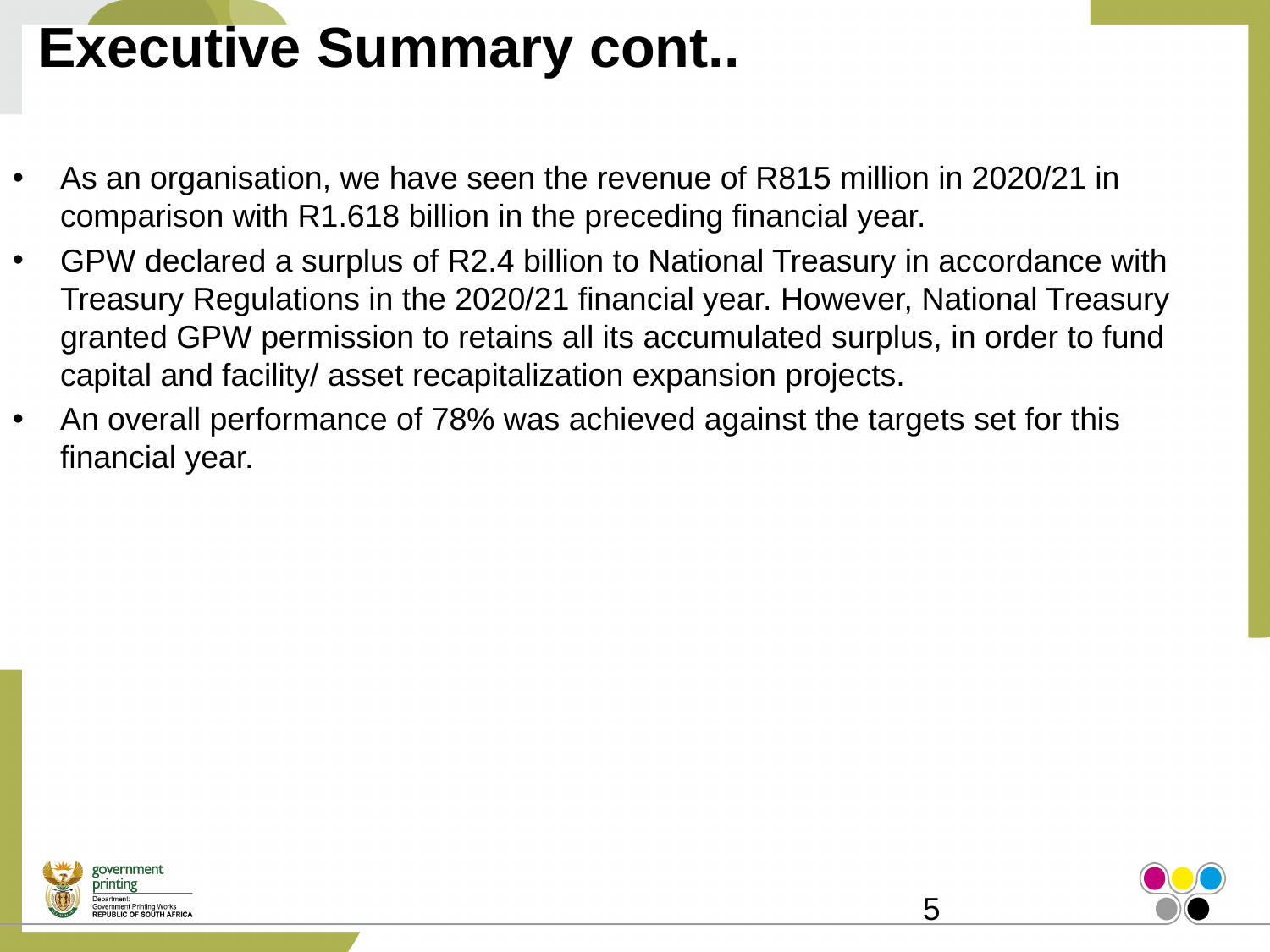

# Executive Summary cont..
As an organisation, we have seen the revenue of R815 million in 2020/21 in comparison with R1.618 billion in the preceding financial year.
GPW declared a surplus of R2.4 billion to National Treasury in accordance with Treasury Regulations in the 2020/21 financial year. However, National Treasury granted GPW permission to retains all its accumulated surplus, in order to fund capital and facility/ asset recapitalization expansion projects.
An overall performance of 78% was achieved against the targets set for this financial year.
5